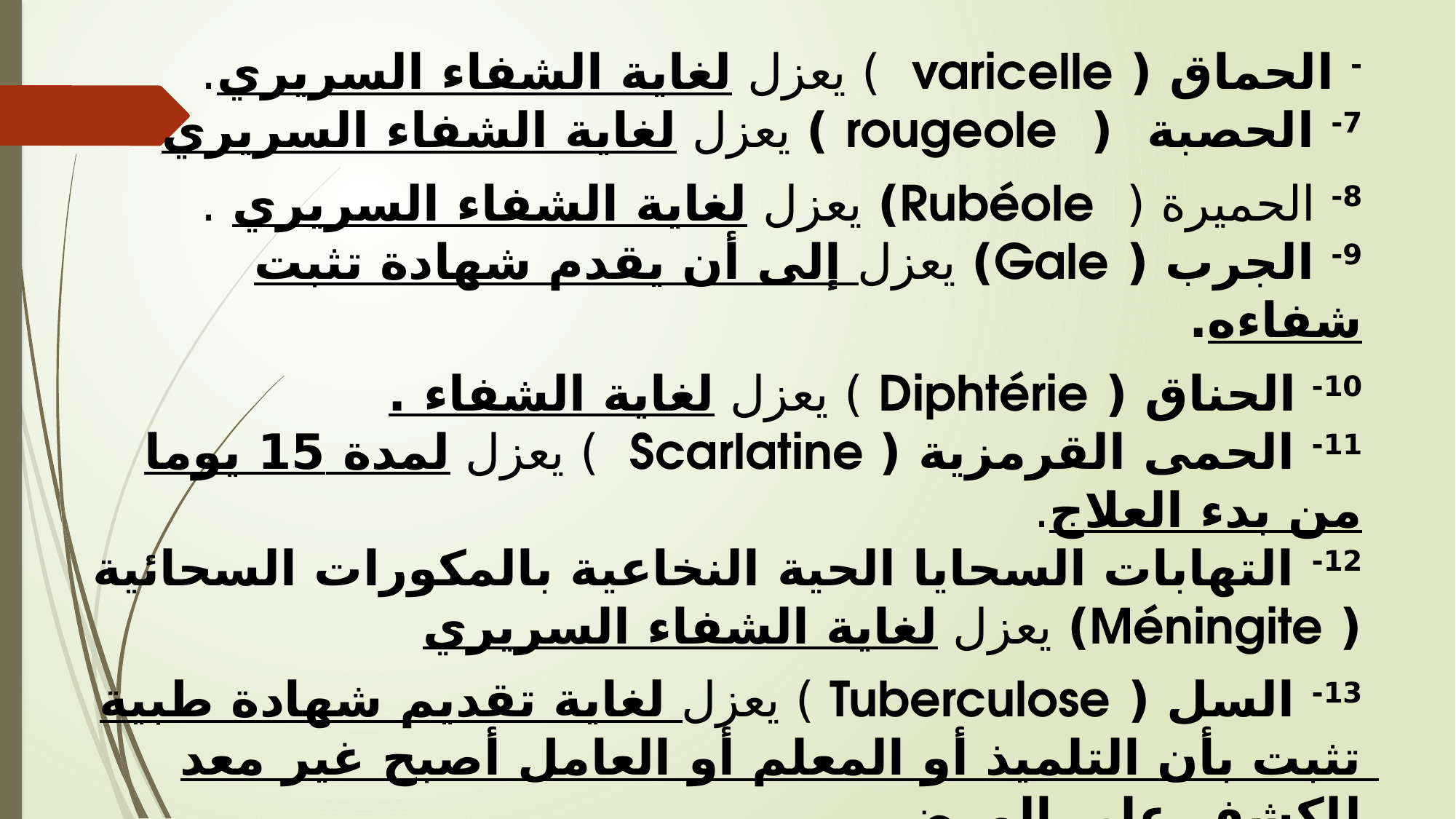

- الحماق ( varicelle  ) يعزل لغاية الشفاء السريري.
7- الحصبة  (  rougeole ) يعزل لغاية الشفاء السريري
8- الحميرة (  Rubéole) يعزل لغاية الشفاء السريري .
9- الجرب ( Gale) يعزل إلى أن يقدم شهادة تثبت شفاءه.
10- الحناق ( Diphtérie ) يعزل لغاية الشفاء .
11- الحمى القرمزية ( Scarlatine  ) يعزل لمدة 15 يوما من بدء العلاج.
12- التهابات السحايا الحية النخاعية بالمكورات السحائية ( Méningite) يعزل لغاية الشفاء السريري
13- السل ( Tuberculose ) يعزل لغاية تقديم شهادة طبية تثبت بأن التلميذ أو المعلم أو العامل أصبح غير معد للكشف على المرض.